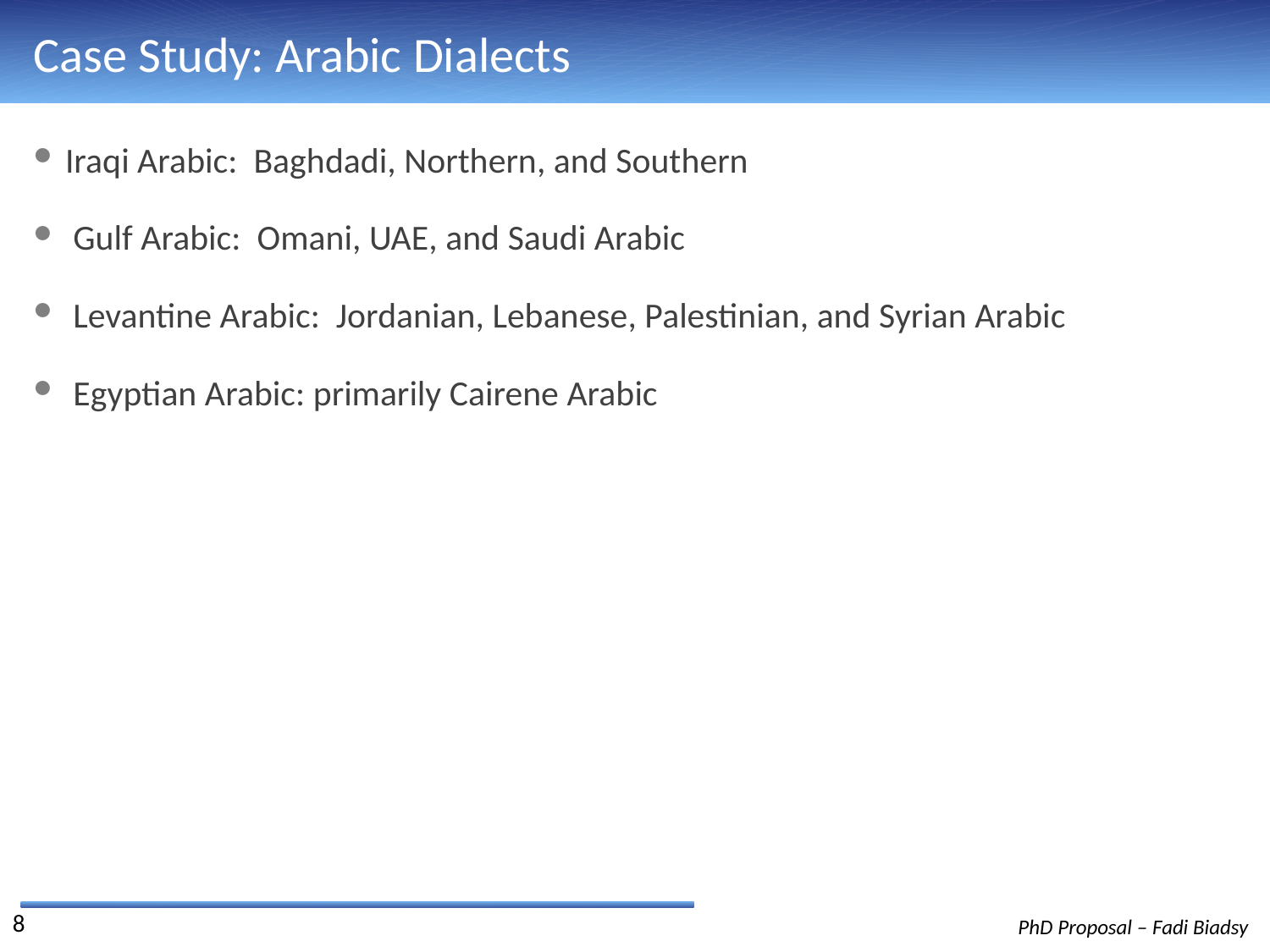

# Case Study: Arabic Dialects
Iraqi Arabic:  Baghdadi, Northern, and Southern
 Gulf Arabic:  Omani, UAE, and Saudi Arabic
 Levantine Arabic:  Jordanian, Lebanese, Palestinian, and Syrian Arabic
 Egyptian Arabic: primarily Cairene Arabic
8